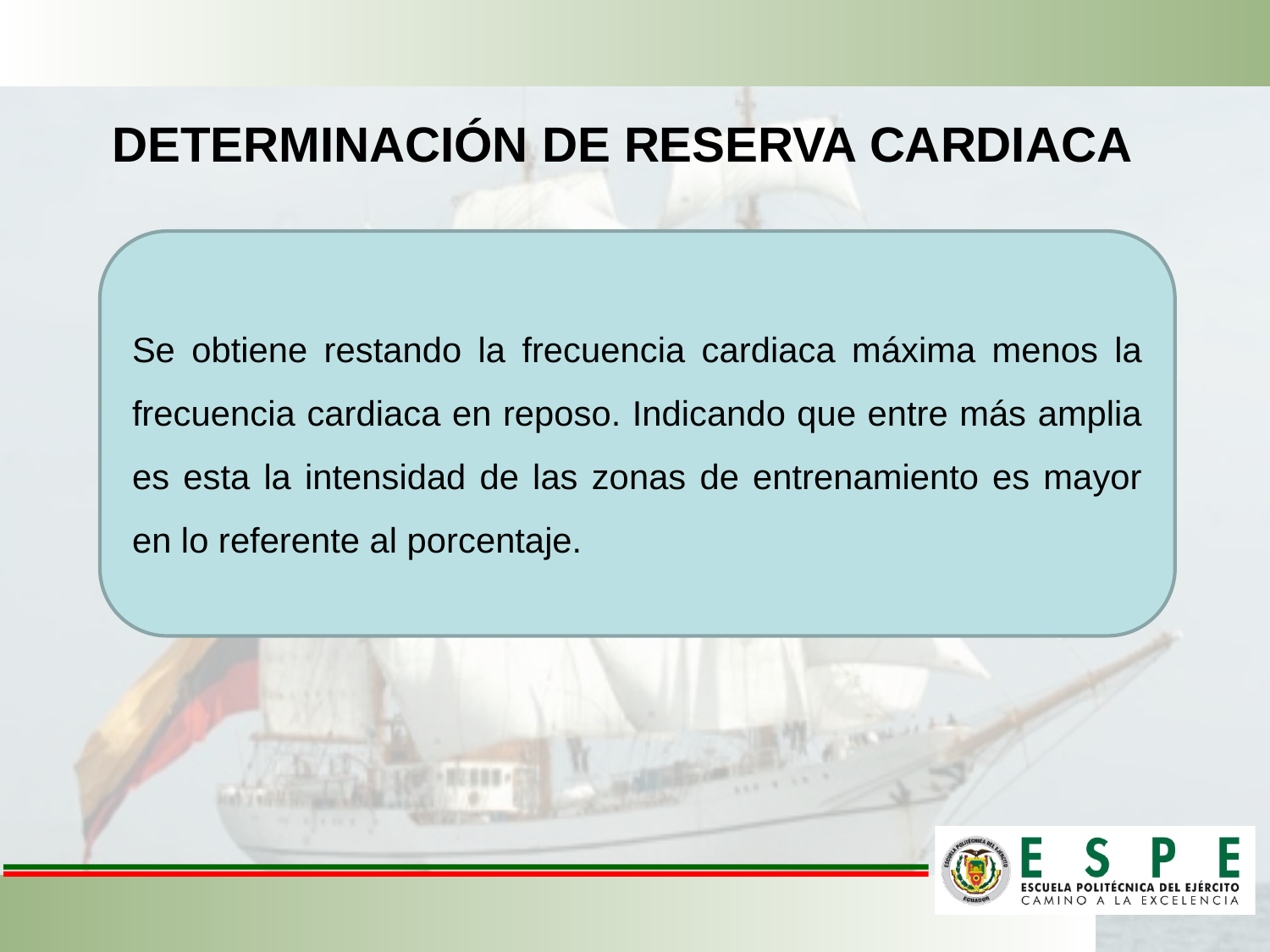

DETERMINACIÓN DE RESERVA CARDIACA
Se obtiene restando la frecuencia cardiaca máxima menos la frecuencia cardiaca en reposo. Indicando que entre más amplia es esta la intensidad de las zonas de entrenamiento es mayor en lo referente al porcentaje.